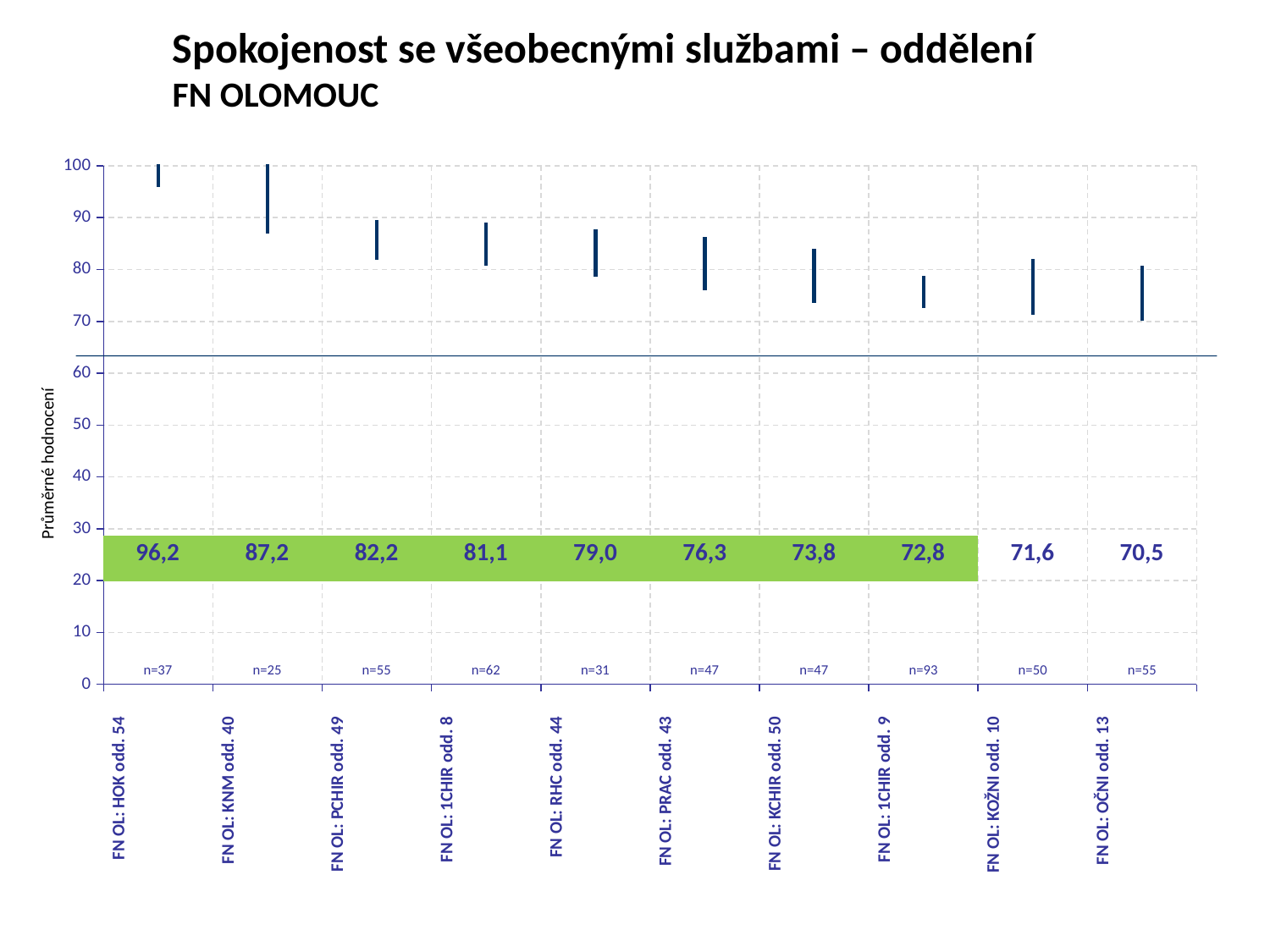

Spokojenost se všeobecnými službami – oddělení
FN OLOMOUC

[unsupported chart]

Průměrné hodnocení
| 96,2 | 87,2 | 82,2 | 81,1 | 79,0 | 76,3 | 73,8 | 72,8 | 71,6 | 70,5 |
| --- | --- | --- | --- | --- | --- | --- | --- | --- | --- |
| n=37 | n=25 | n=55 | n=62 | n=31 | n=47 | n=47 | n=93 | n=50 | n=55 |
| --- | --- | --- | --- | --- | --- | --- | --- | --- | --- |
| FN OL: HOK odd. 54 | FN OL: KNM odd. 40 | FN OL: PCHIR odd. 49 | FN OL: 1CHIR odd. 8 | FN OL: RHC odd. 44 | FN OL: PRAC odd. 43 | FN OL: KCHIR odd. 50 | FN OL: 1CHIR odd. 9 | FN OL: KOŽNI odd. 10 | FN OL: OČNI odd. 13 |
| --- | --- | --- | --- | --- | --- | --- | --- | --- | --- |